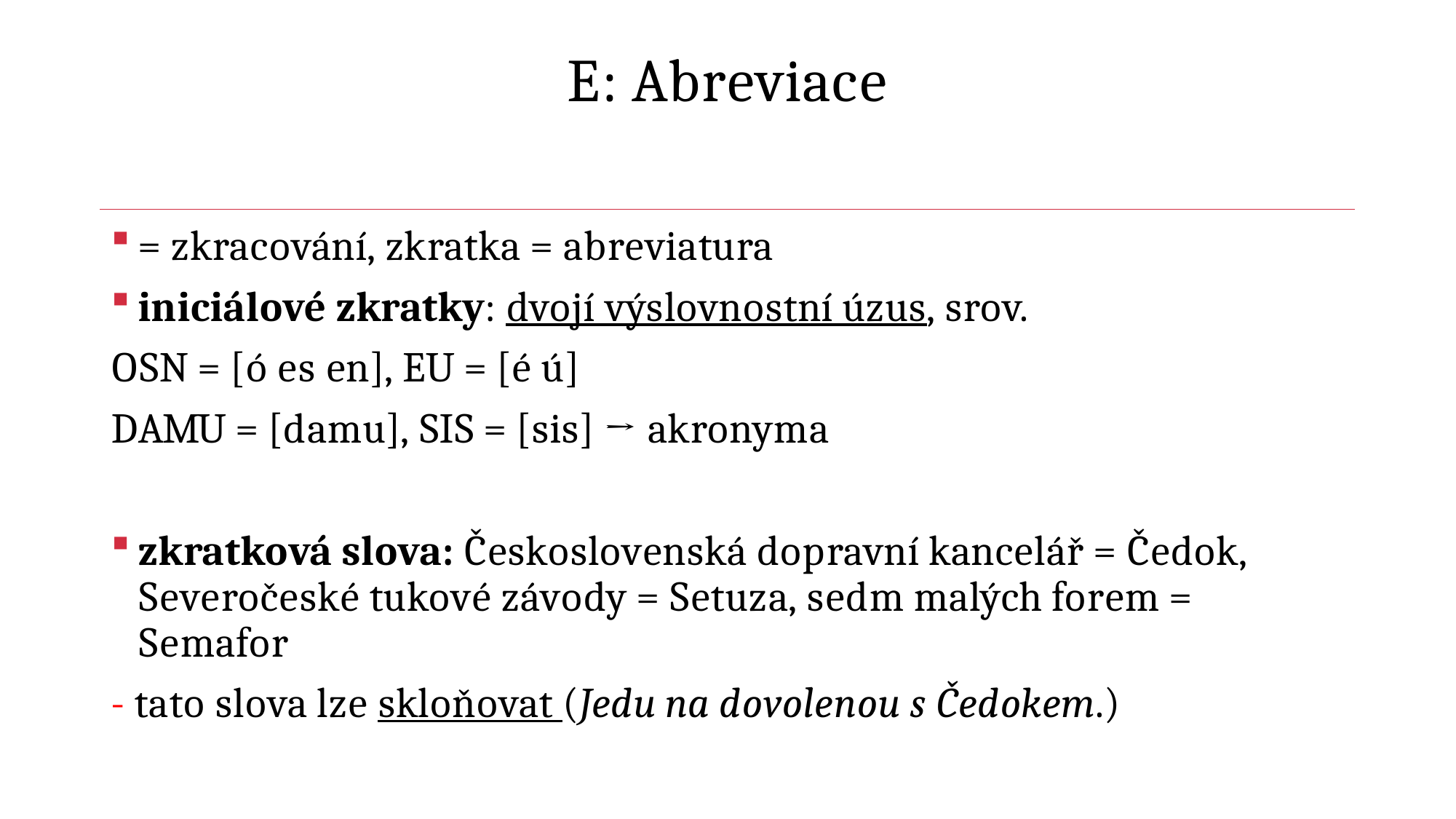

# E: Abreviace
= zkracování, zkratka = abreviatura
iniciálové zkratky: dvojí výslovnostní úzus, srov.
OSN = [ó es en], EU = [é ú]
DAMU = [damu], SIS = [sis] → akronyma

zkratková slova: Československá dopravní kancelář = Čedok, Severočeské tukové závody = Setuza, sedm malých forem = Semafor
- tato slova lze skloňovat (Jedu na dovolenou s Čedokem.)